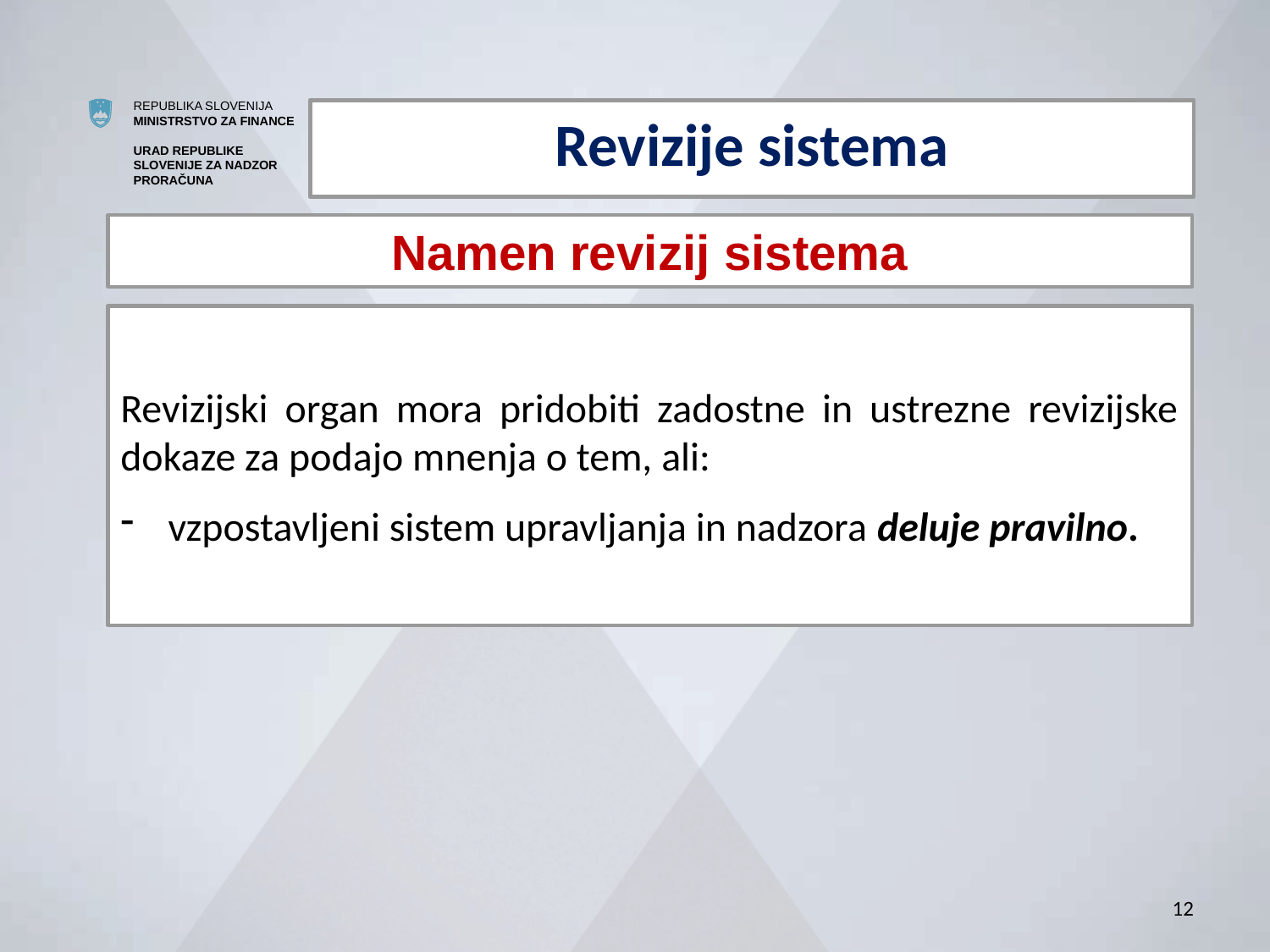

Revizije sistema
Namen revizij sistema

Revizijski organ mora pridobiti zadostne in ustrezne revizijske dokaze za podajo mnenja o tem, ali:
vzpostavljeni sistem upravljanja in nadzora deluje pravilno.

12